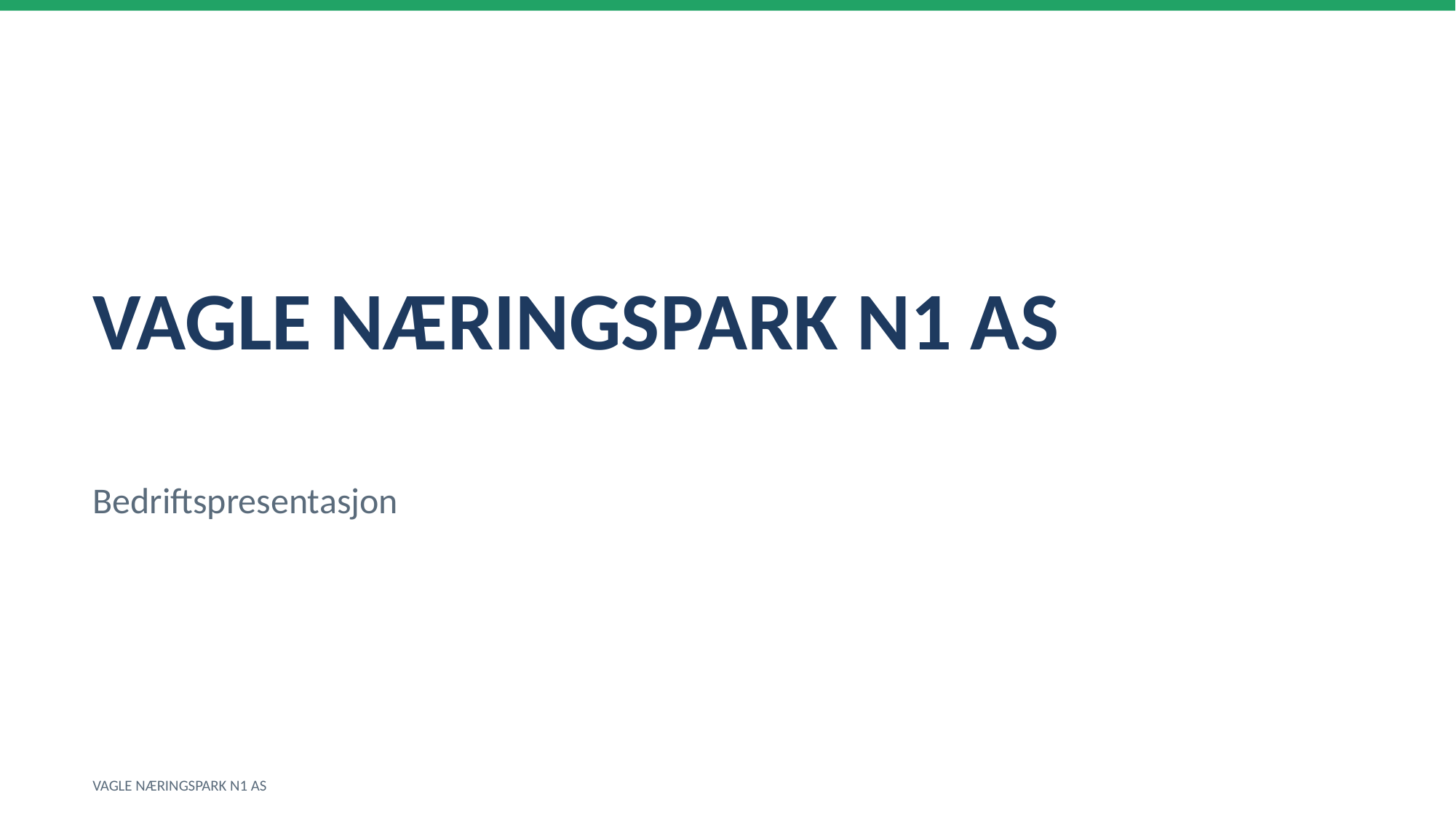

VAGLE NÆRINGSPARK N1 AS
Bedriftspresentasjon
VAGLE NÆRINGSPARK N1 AS